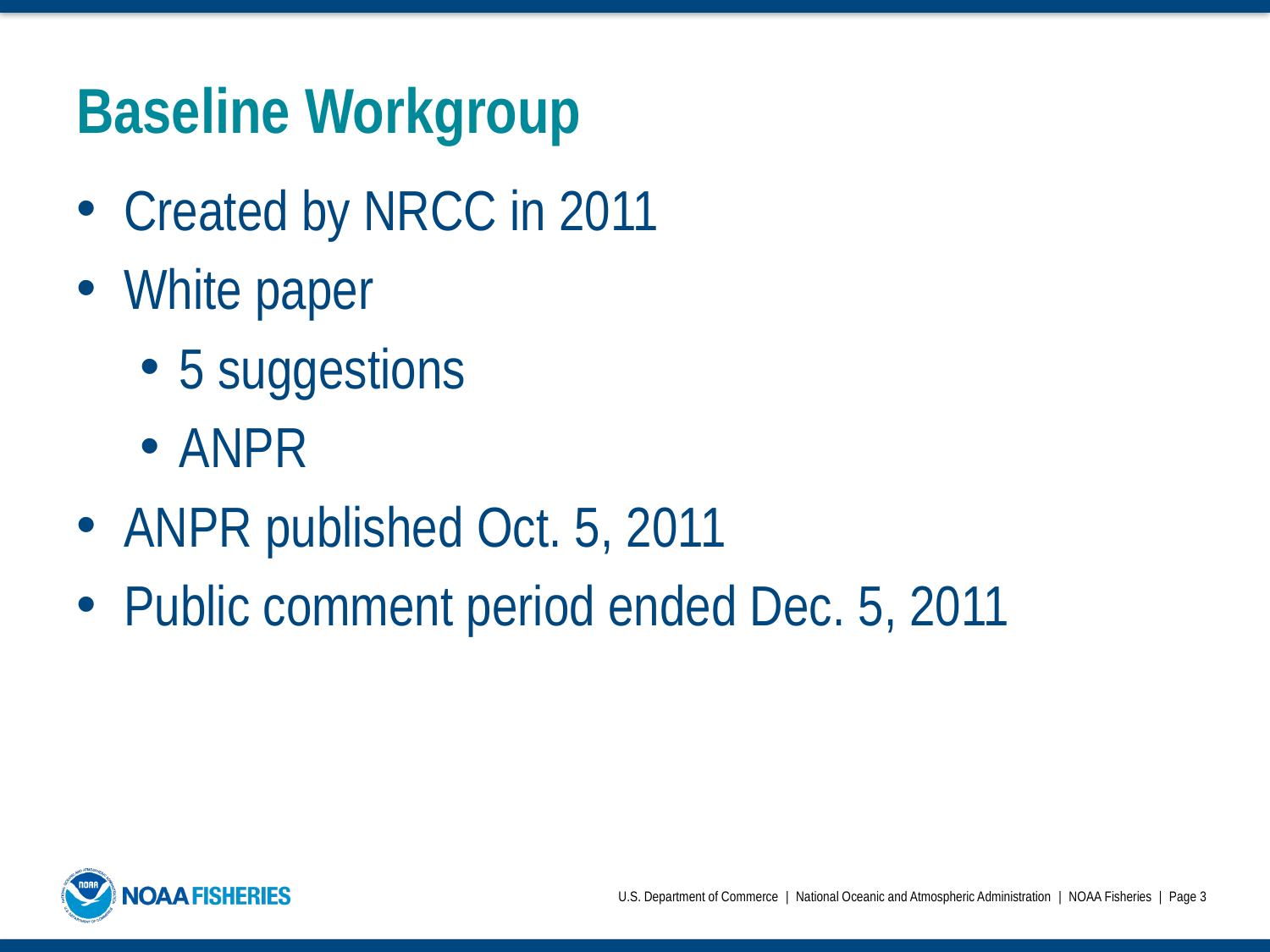

# Baseline Workgroup
Created by NRCC in 2011
White paper
5 suggestions
ANPR
ANPR published Oct. 5, 2011
Public comment period ended Dec. 5, 2011
U.S. Department of Commerce | National Oceanic and Atmospheric Administration | NOAA Fisheries | Page 3